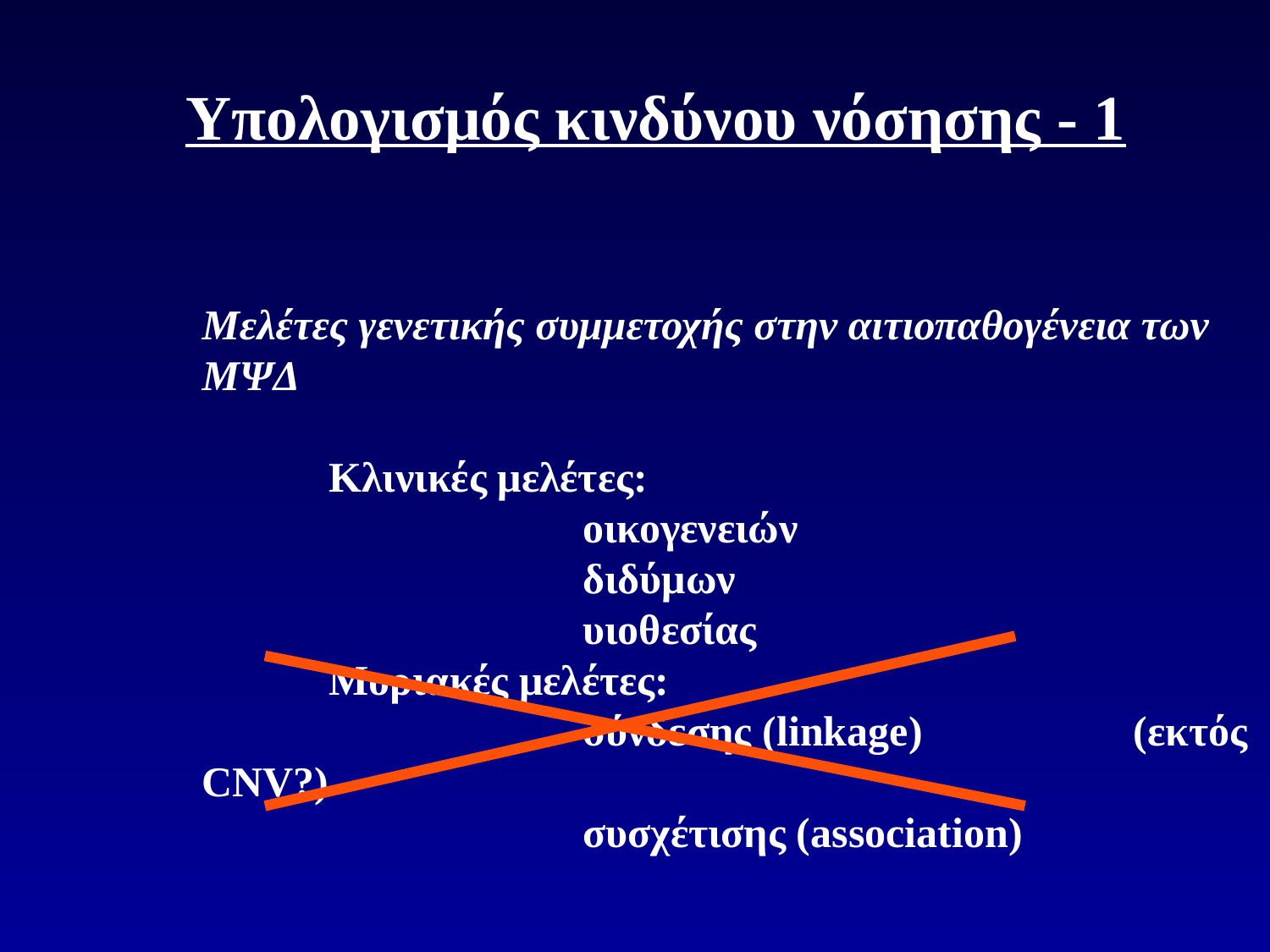

Υπολογισμός κινδύνου νόσησης - 1

Μελέτες γενετικής συμμετοχής στην αιτιοπαθογένεια των ΜΨΔ

	Κλινικές μελέτες:
			οικογενειών
		    	διδύμων
		   	υιοθεσίας
	Μοριακές μελέτες:
			σύνδεσης (linkage)		    (εκτός CNV?)
		    	συσχέτισης (association)